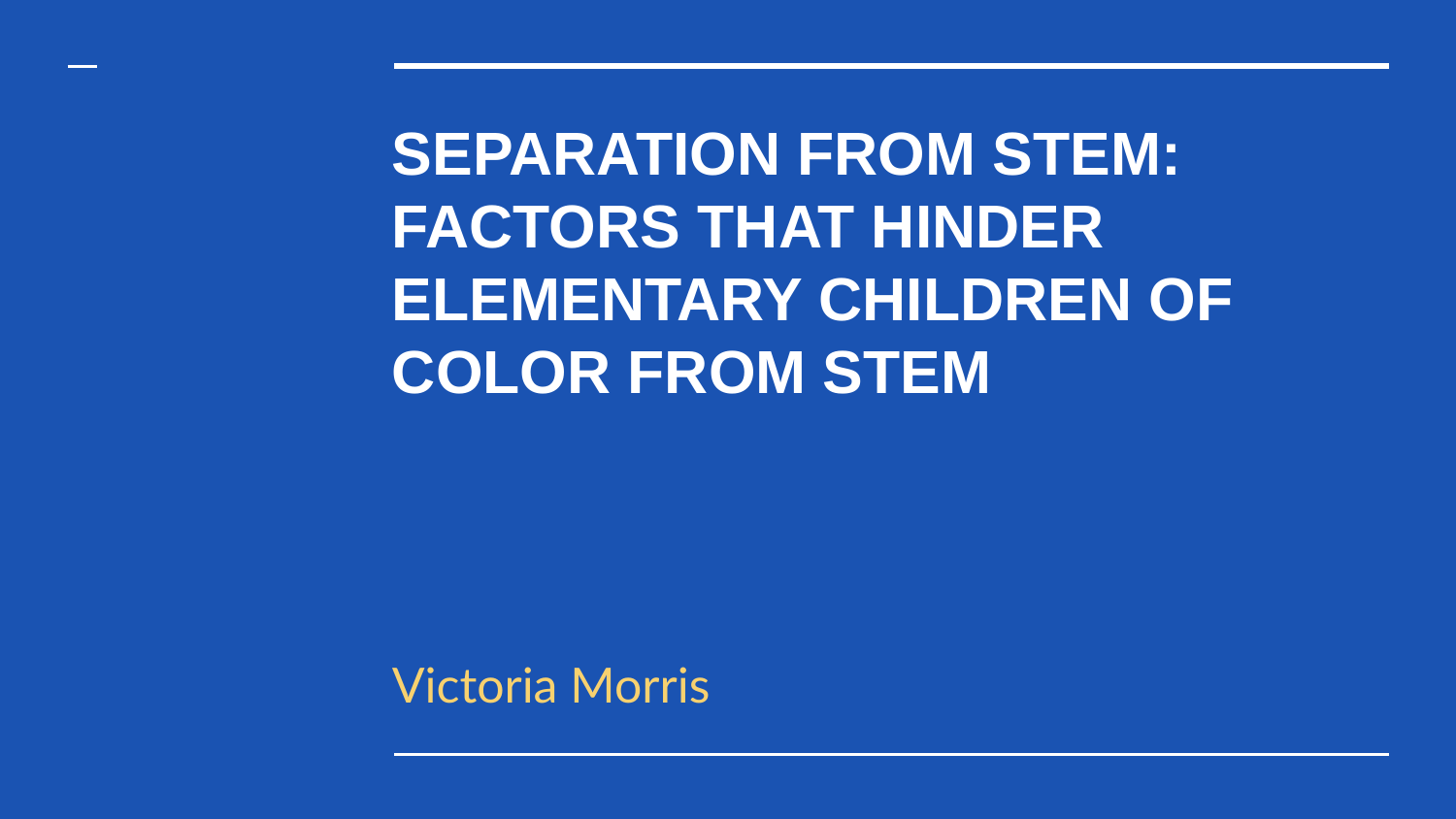

# SEPARATION FROM STEM: FACTORS THAT HINDER ELEMENTARY CHILDREN OF
COLOR FROM STEM

Victoria Morris